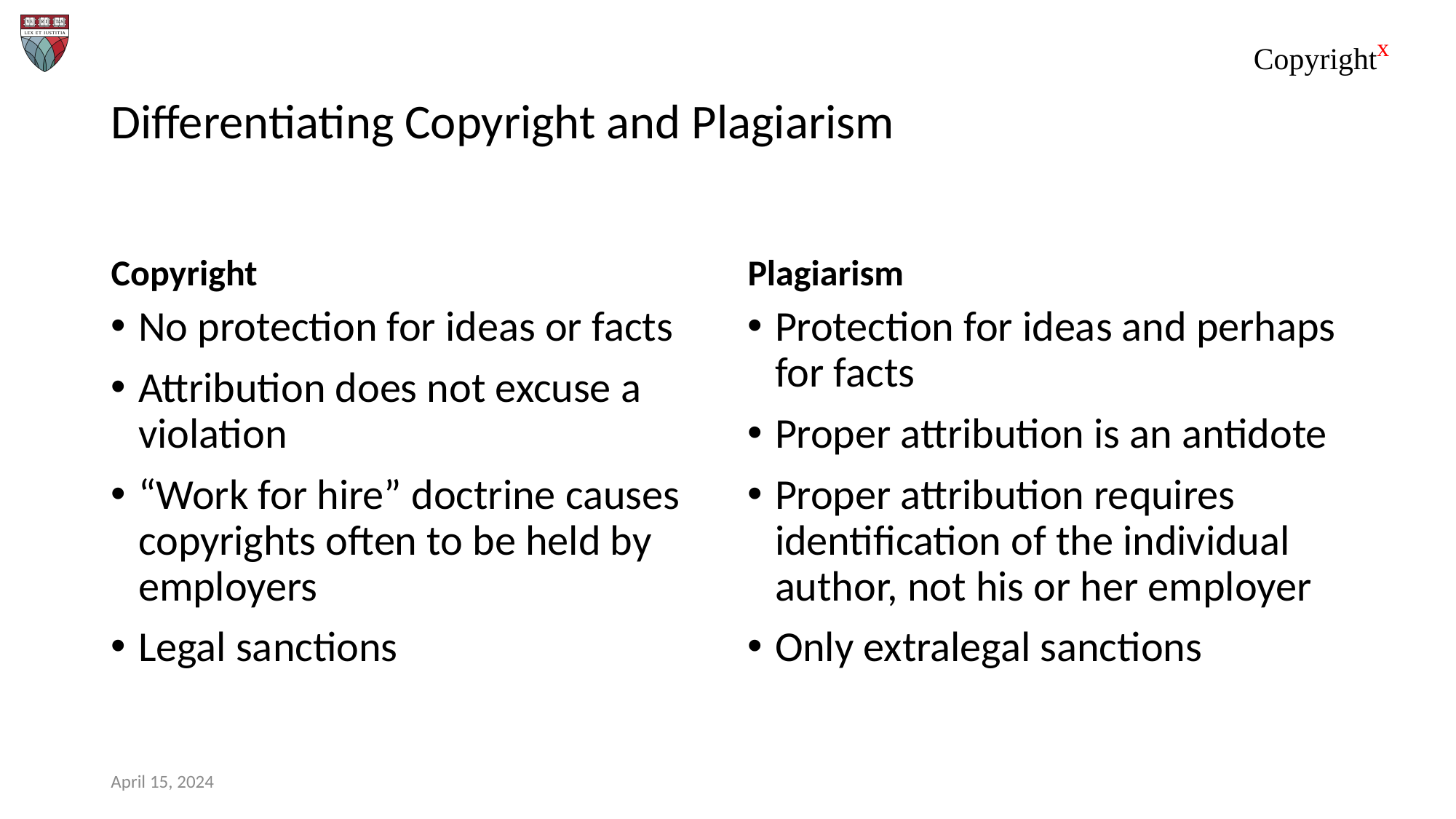

# Differentiating Copyright and Plagiarism
Copyright
Plagiarism
No protection for ideas or facts
Attribution does not excuse a violation
“Work for hire” doctrine causes copyrights often to be held by employers
Legal sanctions
Protection for ideas and perhaps for facts
Proper attribution is an antidote
Proper attribution requires identification of the individual author, not his or her employer
Only extralegal sanctions
April 15, 2024